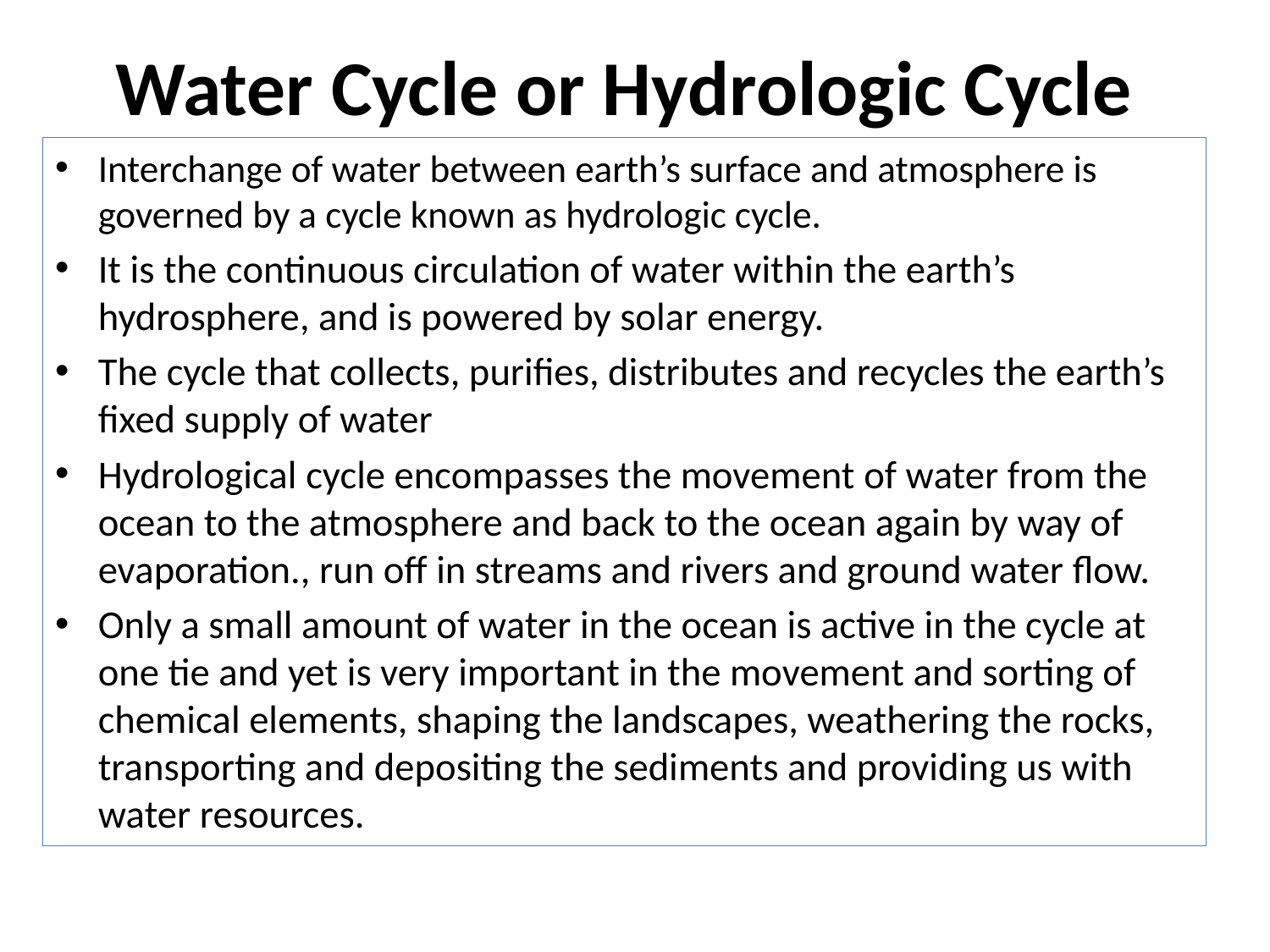

# Water Cycle or Hydrologic Cycle
Interchange of water between earth’s surface and atmosphere is governed by a cycle known as hydrologic cycle.
It is the continuous circulation of water within the earth’s hydrosphere, and is powered by solar energy.
The cycle that collects, purifies, distributes and recycles the earth’s fixed supply of water
Hydrological cycle encompasses the movement of water from the ocean to the atmosphere and back to the ocean again by way of evaporation., run off in streams and rivers and ground water flow.
Only a small amount of water in the ocean is active in the cycle at one tie and yet is very important in the movement and sorting of chemical elements, shaping the landscapes, weathering the rocks, transporting and depositing the sediments and providing us with water resources.